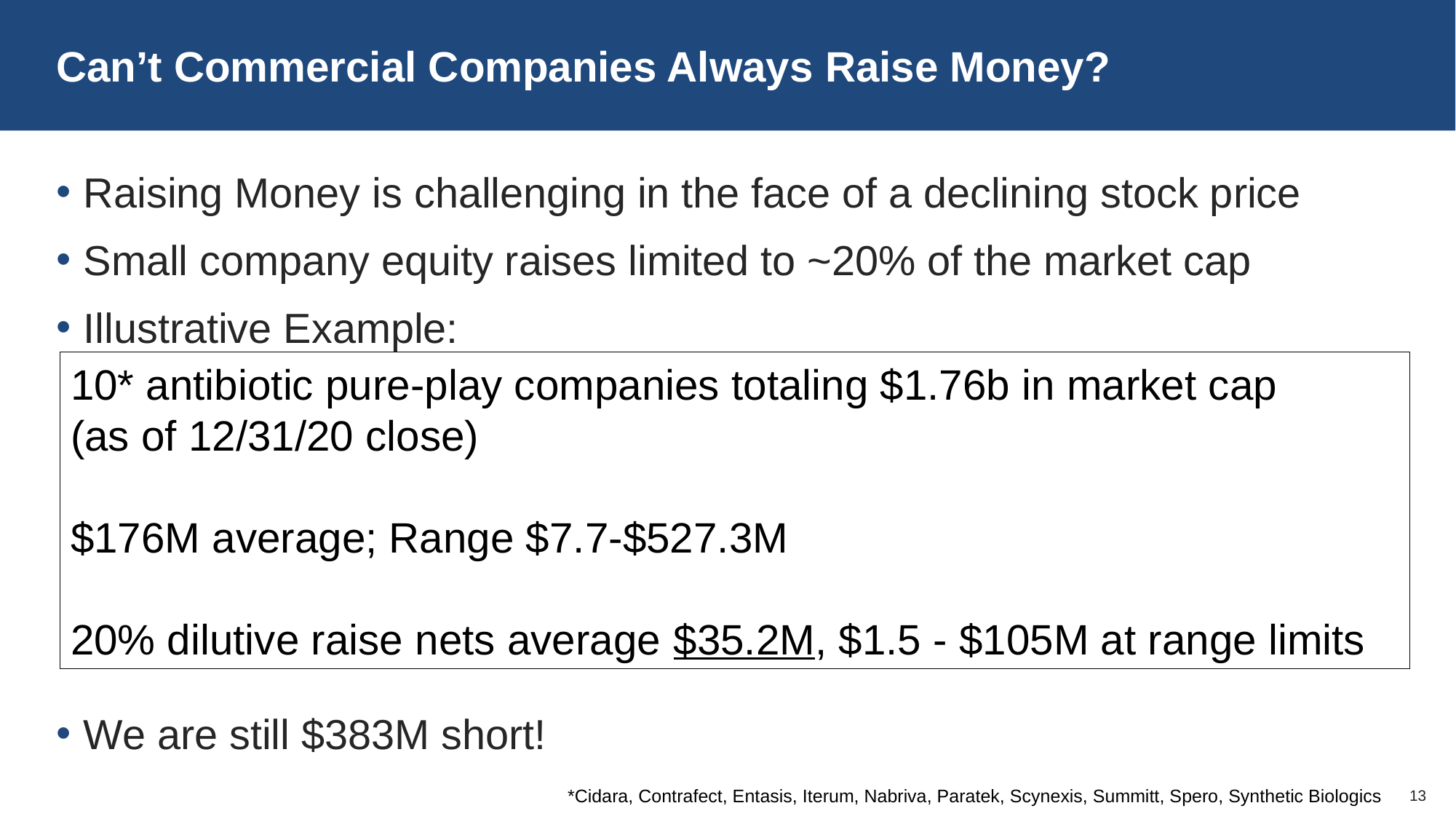

# Can’t Commercial Companies Always Raise Money?
Raising Money is challenging in the face of a declining stock price
Small company equity raises limited to ~20% of the market cap
Illustrative Example:

We are still $383M short!
10* antibiotic pure-play companies totaling $1.76b in market cap
(as of 12/31/20 close)

$176M average; Range $7.7-$527.3M

20% dilutive raise nets average $35.2M, $1.5 - $105M at range limits
*Cidara, Contrafect, Entasis, Iterum, Nabriva, Paratek, Scynexis, Summitt, Spero, Synthetic Biologics